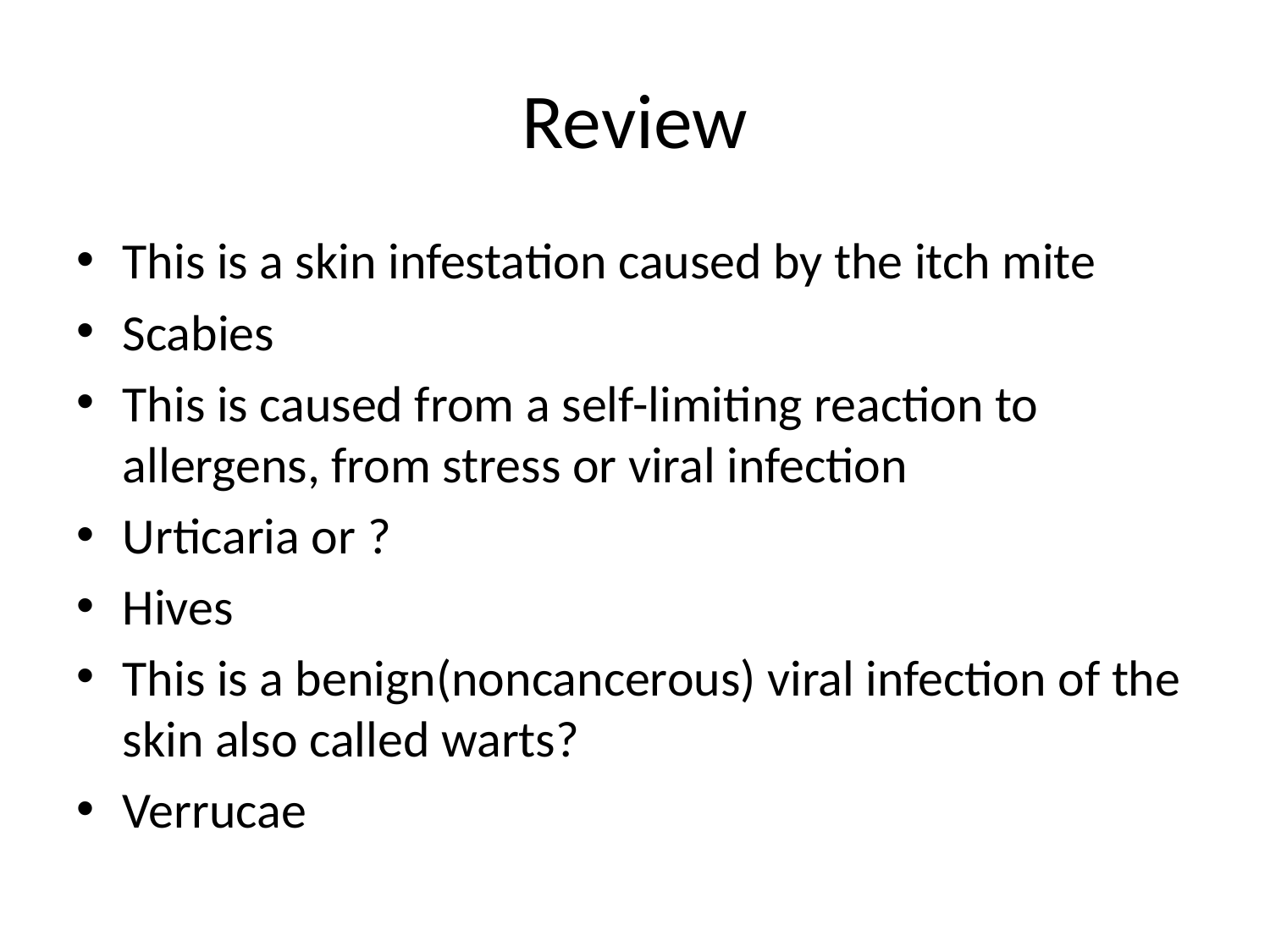

# Review
This is a skin infestation caused by the itch mite
Scabies
This is caused from a self-limiting reaction to allergens, from stress or viral infection
Urticaria or ?
Hives
This is a benign(noncancerous) viral infection of the skin also called warts?
Verrucae